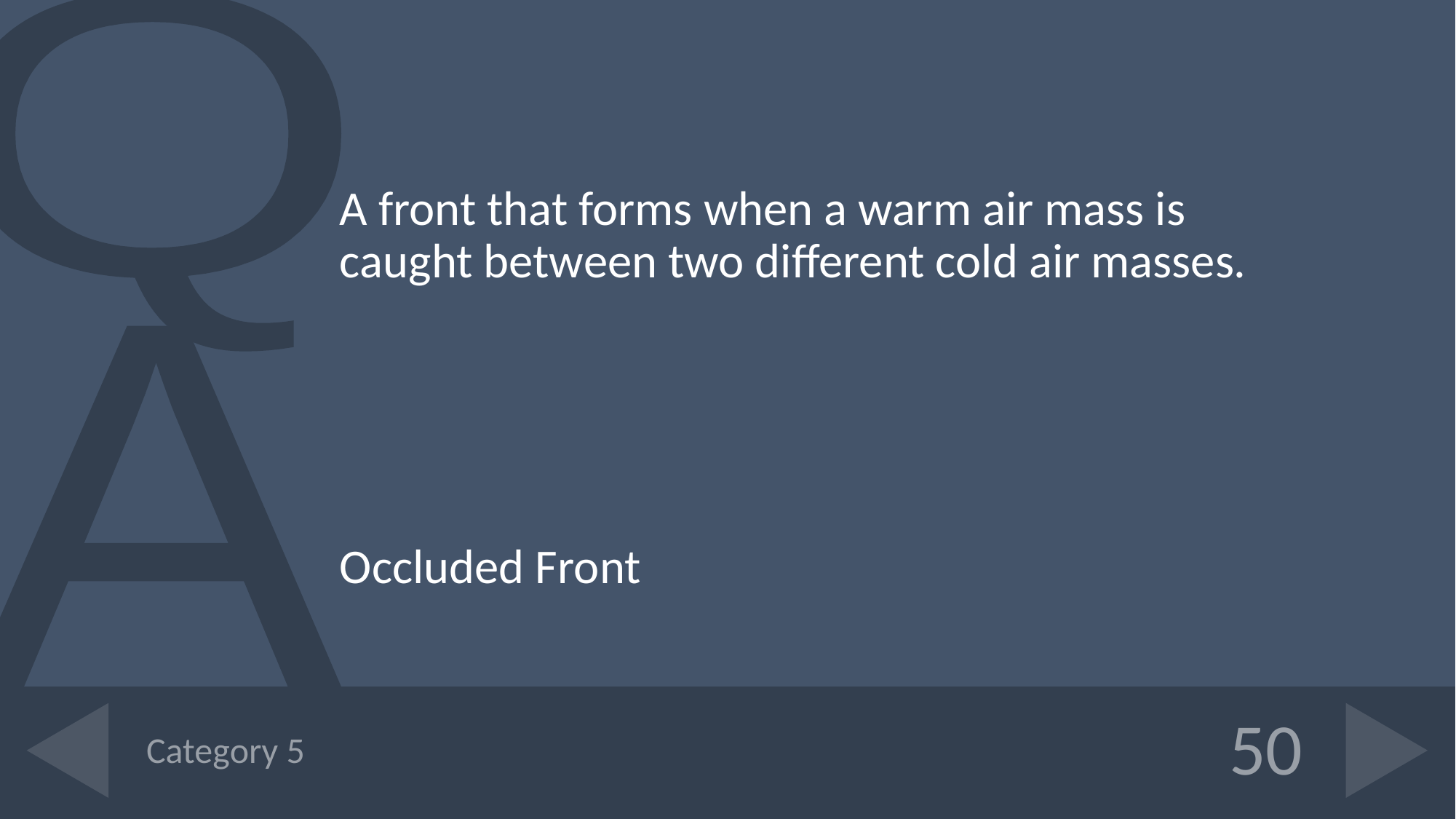

A front that forms when a warm air mass is caught between two different cold air masses.
Occluded Front
# Category 5
50